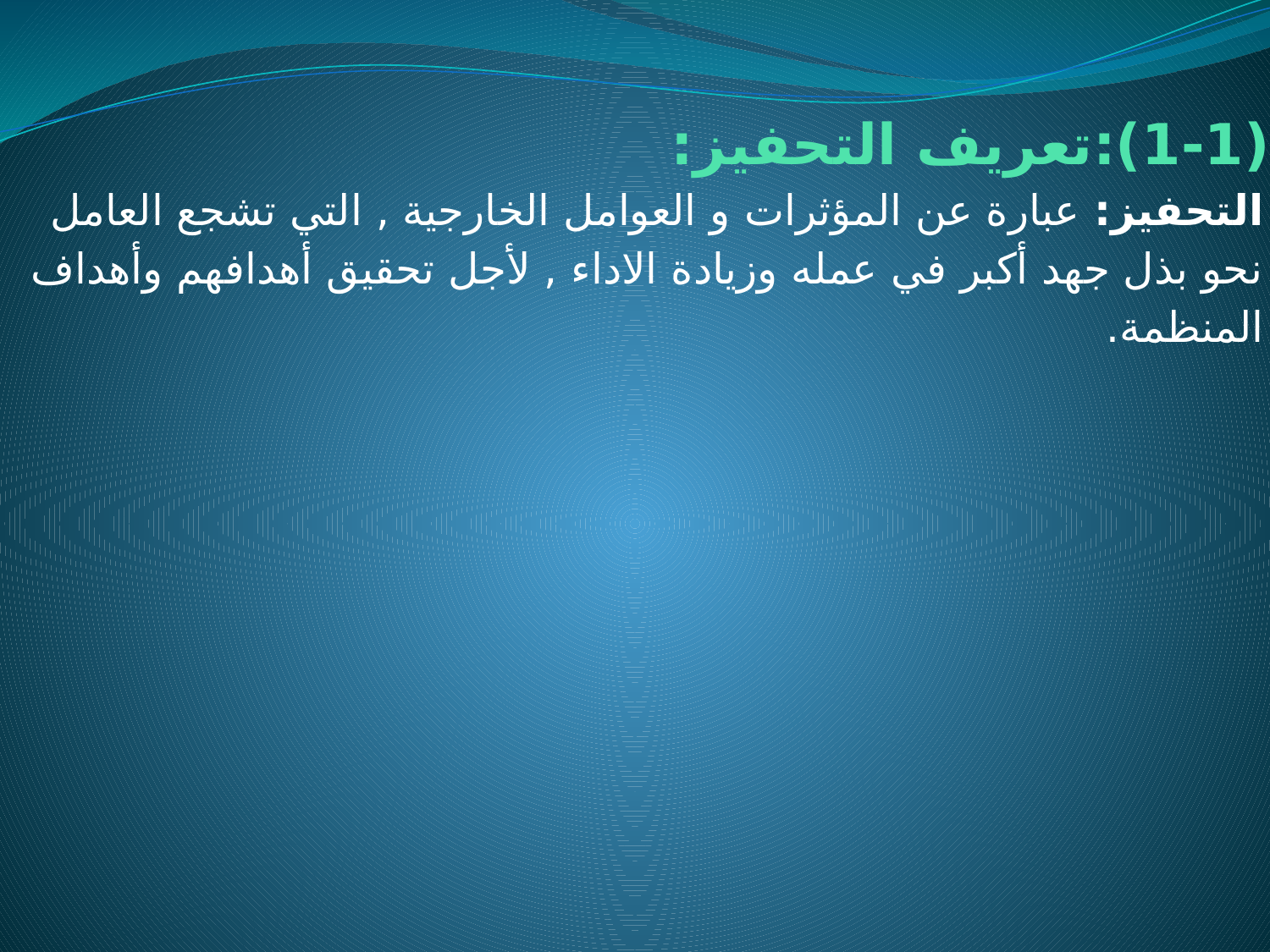

# (1-1):تعريف التحفيز:
التحفيز: عبارة عن المؤثرات و العوامل الخارجية , التي تشجع العامل نحو بذل جهد أكبر في عمله وزيادة الاداء , لأجل تحقيق أهدافهم وأهداف المنظمة.